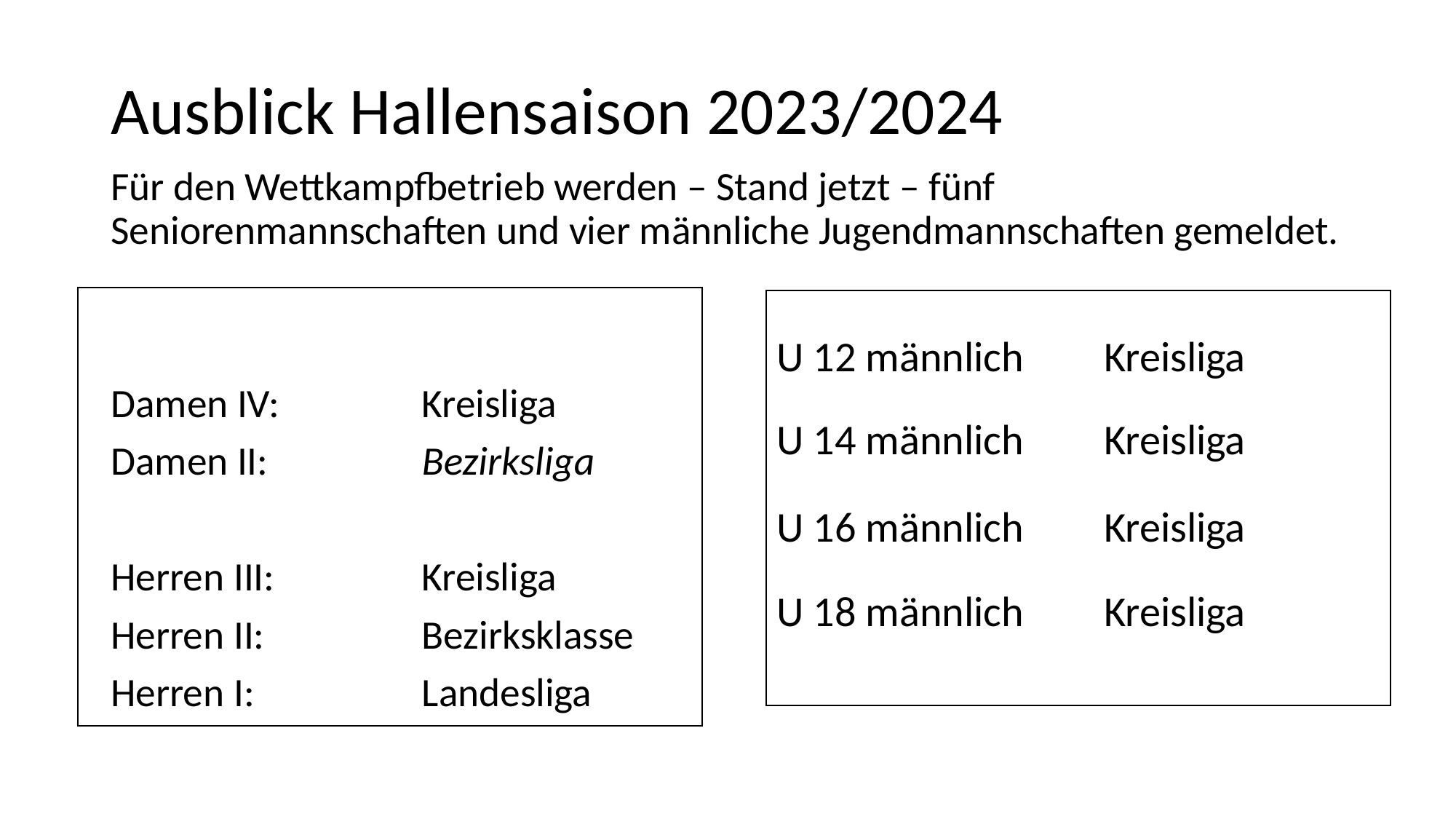

# Ausblick Hallensaison 2023/2024
Für den Wettkampfbetrieb werden – Stand jetzt – fünf Seniorenmannschaften und vier männliche Jugendmannschaften gemeldet.

Damen IV:		Kreisliga
Damen II:		Bezirksliga

Herren III:		Kreisliga
Herren II:		Bezirksklasse
Herren I:		Landesliga

U 12 männlich	Kreisliga

U 14 männlich	Kreisliga

U 16 männlich	Kreisliga

U 18 männlich	Kreisliga